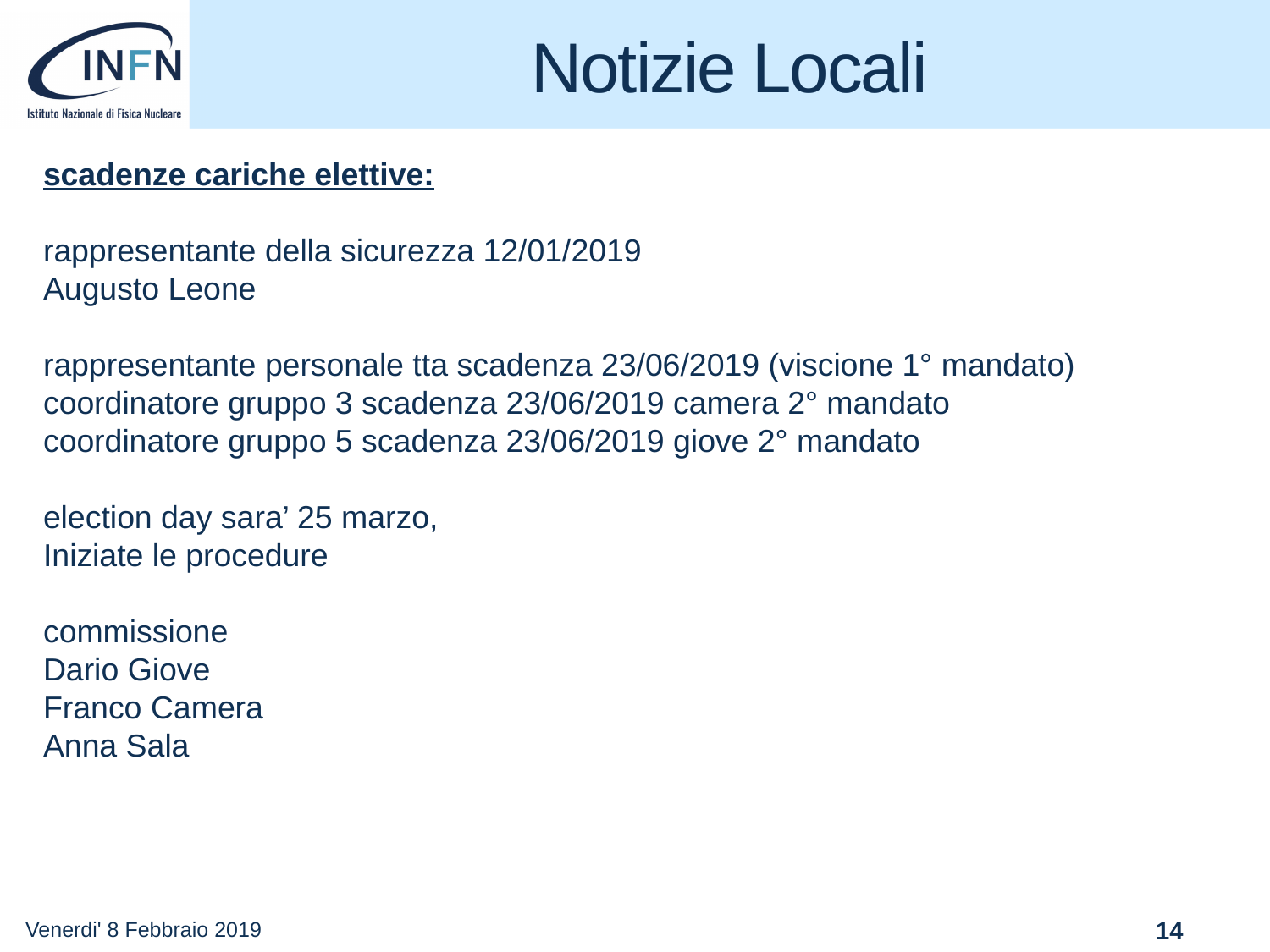

Notizie Locali
# Notizie Locali

scadenze cariche elettive:

rappresentante della sicurezza 12/01/2019
Augusto Leone

rappresentante personale tta scadenza 23/06/2019 (viscione 1° mandato)
coordinatore gruppo 3 scadenza 23/06/2019 camera 2° mandato
coordinatore gruppo 5 scadenza 23/06/2019 giove 2° mandato

election day sara’ 25 marzo,
Iniziate le procedure

commissione
Dario Giove
Franco Camera
Anna Sala

Venerdi' 8 Febbraio 2019
14